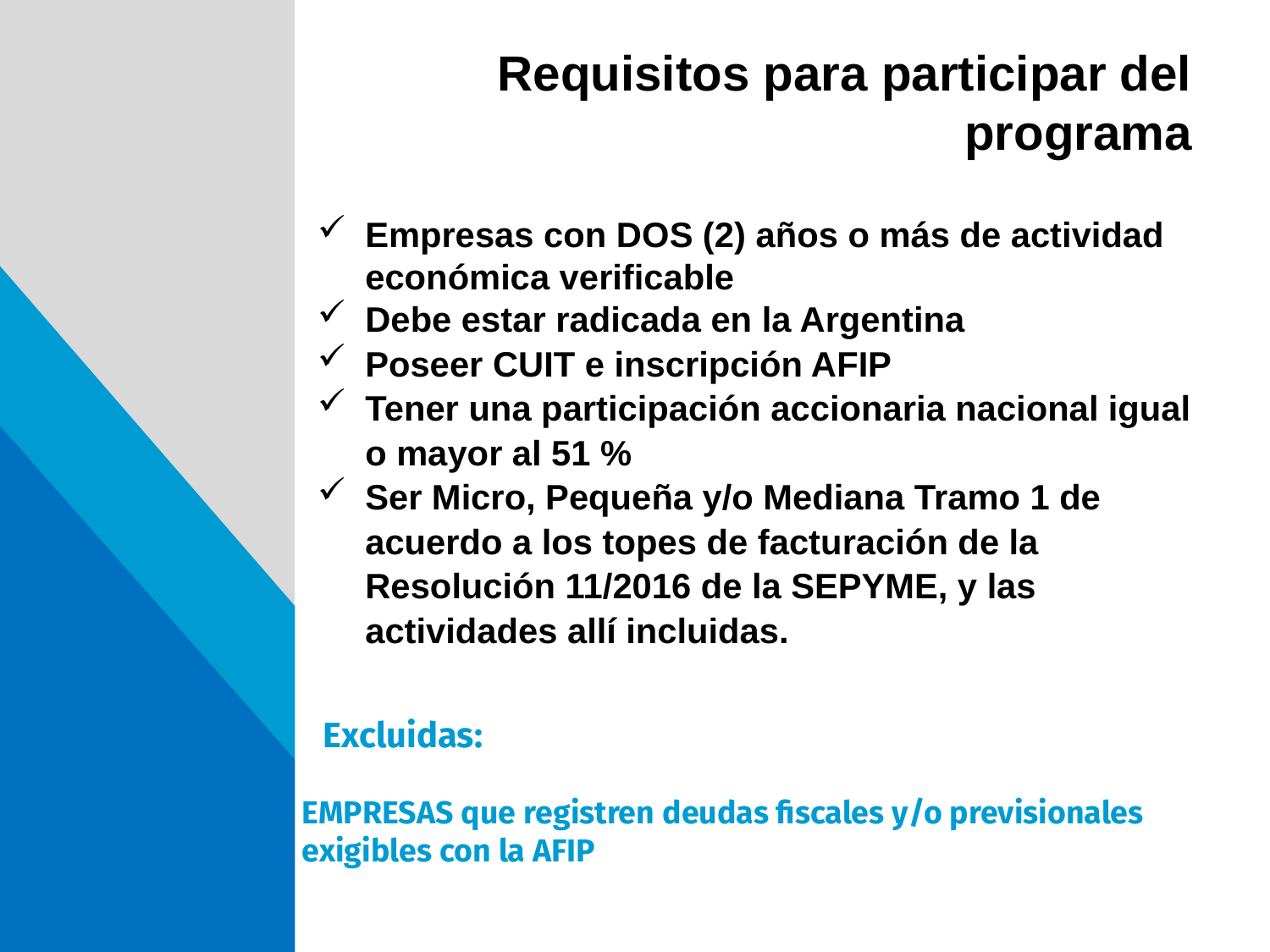

Requisitos para participar del programa
Empresas con DOS (2) años o más de actividad económica verificable
Debe estar radicada en la Argentina
Poseer CUIT e inscripción AFIP
Tener una participación accionaria nacional igual o mayor al 51 %
Ser Micro, Pequeña y/o Mediana Tramo 1 de acuerdo a los topes de facturación de la Resolución 11/2016 de la SEPYME, y las actividades allí incluidas.

Excluidas:
EMPRESAS que registren deudas fiscales y/o previsionales
exigibles con la AFIP